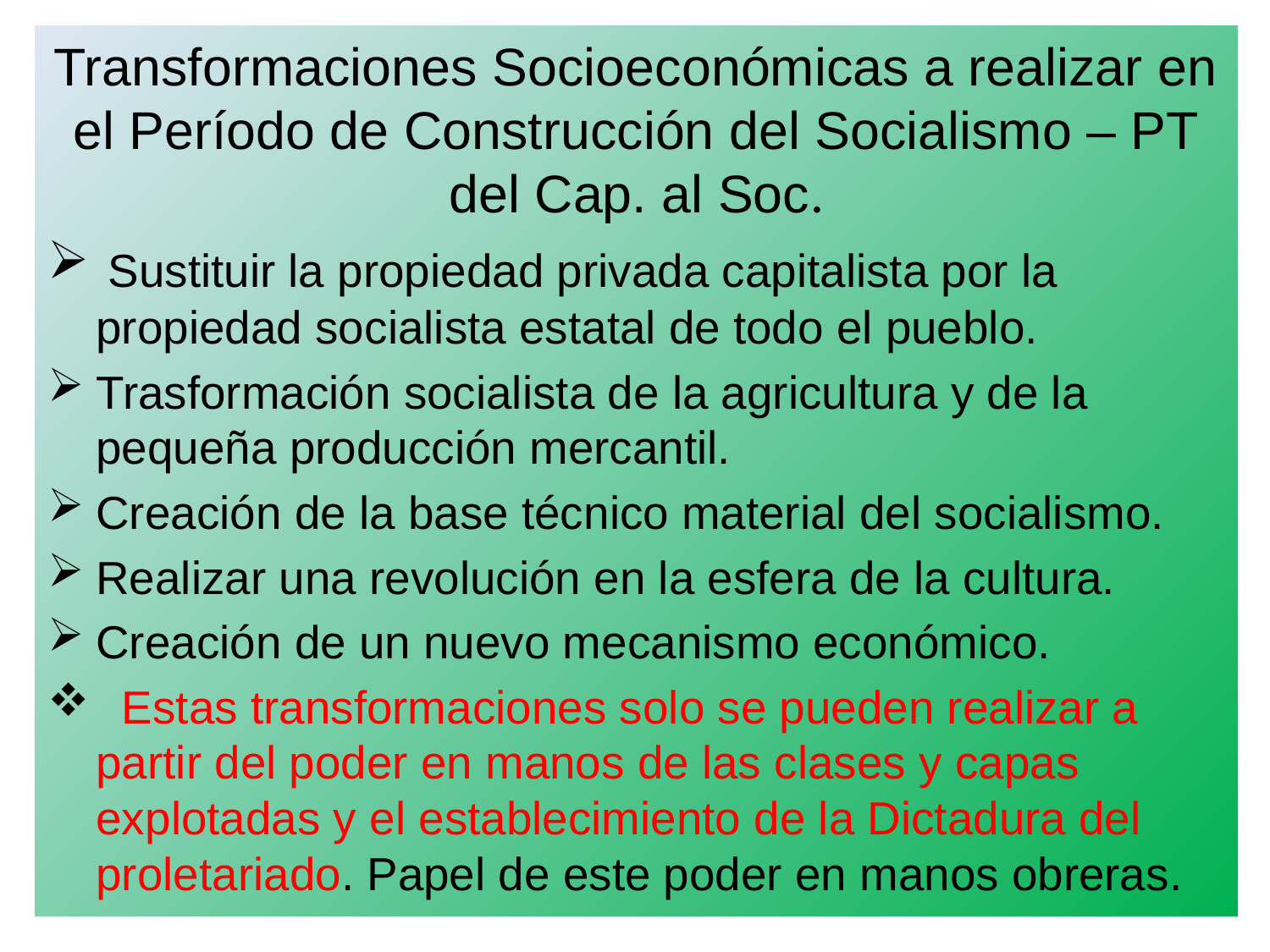

Transformaciones Socioeconómicas a realizar en el Período de Construcción del Socialismo – PT del Cap. al Soc.
 Sustituir la propiedad privada capitalista por la propiedad socialista estatal de todo el pueblo.
Trasformación socialista de la agricultura y de la pequeña producción mercantil.
Creación de la base técnico material del socialismo.
Realizar una revolución en la esfera de la cultura.
Creación de un nuevo mecanismo económico.
  Estas transformaciones solo se pueden realizar a partir del poder en manos de las clases y capas explotadas y el establecimiento de la Dictadura del proletariado. Papel de este poder en manos obreras.